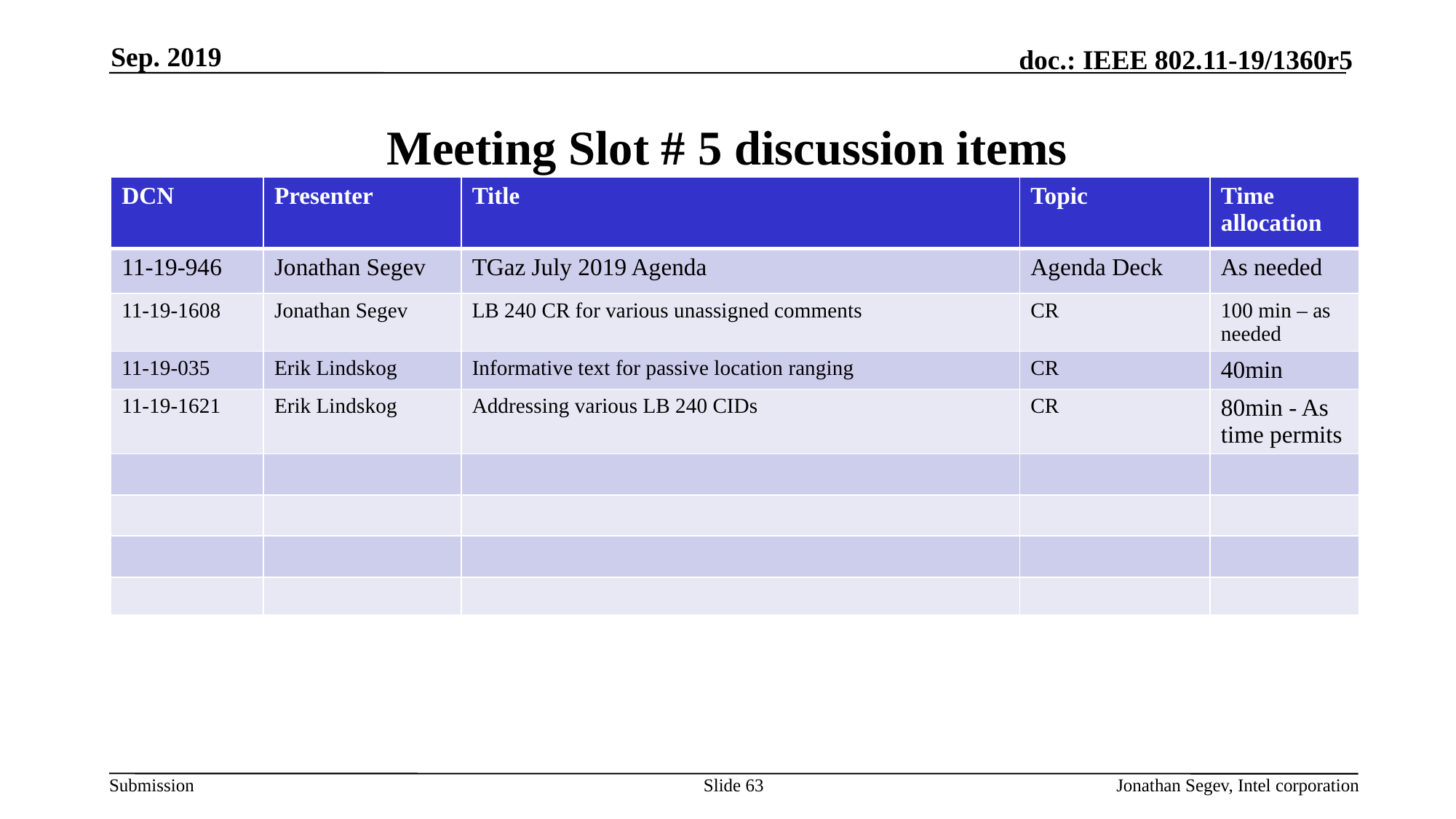

Sep. 2019
# Meeting Slot # 5 discussion items
| DCN | Presenter | Title | Topic | Time allocation |
| --- | --- | --- | --- | --- |
| 11-19-946 | Jonathan Segev | TGaz July 2019 Agenda | Agenda Deck | As needed |
| 11-19-1608 | Jonathan Segev | LB 240 CR for various unassigned comments | CR | 100 min – as needed |
| 11-19-035 | Erik Lindskog | Informative text for passive location ranging | CR | 40min |
| 11-19-1621 | Erik Lindskog | Addressing various LB 240 CIDs | CR | 80min - As time permits |
|  |  |  |  |  |
|  |  |  |  |  |
|  |  |  |  |  |
|  |  |  |  |  |
Slide 63
Jonathan Segev, Intel corporation